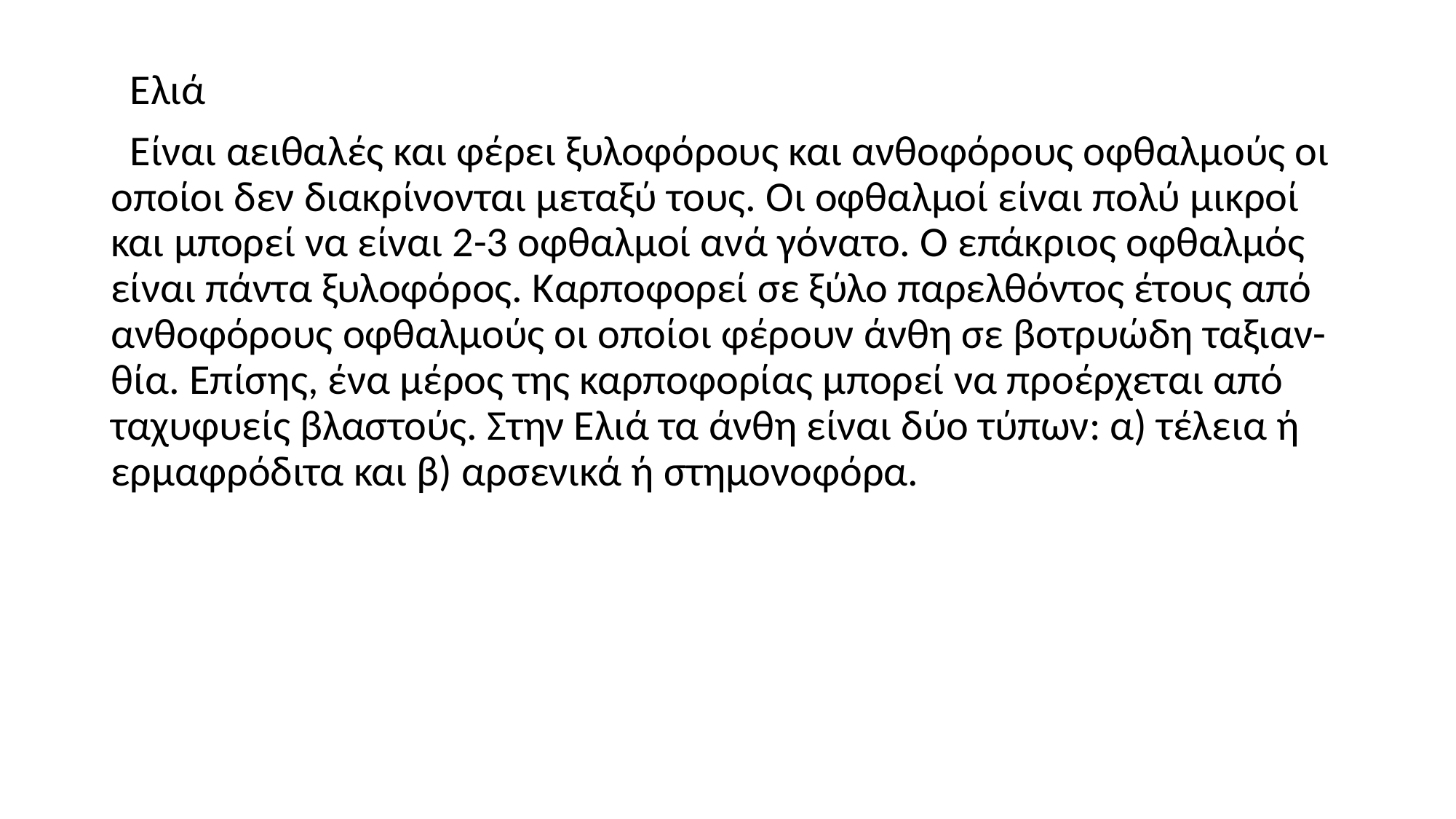

Ελιά
  Είναι αειθαλές και φέρει ξυλοφόρους και ανθοφόρους οφθαλμούς οι οποίοι δεν διακρίνονται μεταξύ τους. Οι οφθαλμοί είναι πολύ μικροί και μπορεί να είναι 2-3 οφθαλμοί ανά γόνατο. Ο επάκριος οφθαλμός είναι πάντα ξυλοφόρος. Καρποφορεί σε ξύλο παρελθόντος έτους από ανθοφόρους οφθαλμούς οι οποίοι φέρουν άνθη σε βοτρυώδη ταξιαν-θία. Επίσης, ένα μέρος της καρποφορίας μπορεί να προέρχεται από ταχυφυείς βλαστούς. Στην Ελιά τα άνθη είναι δύο τύπων: α) τέλεια ή ερμαφρόδιτα και β) αρσενικά ή στημονοφόρα.